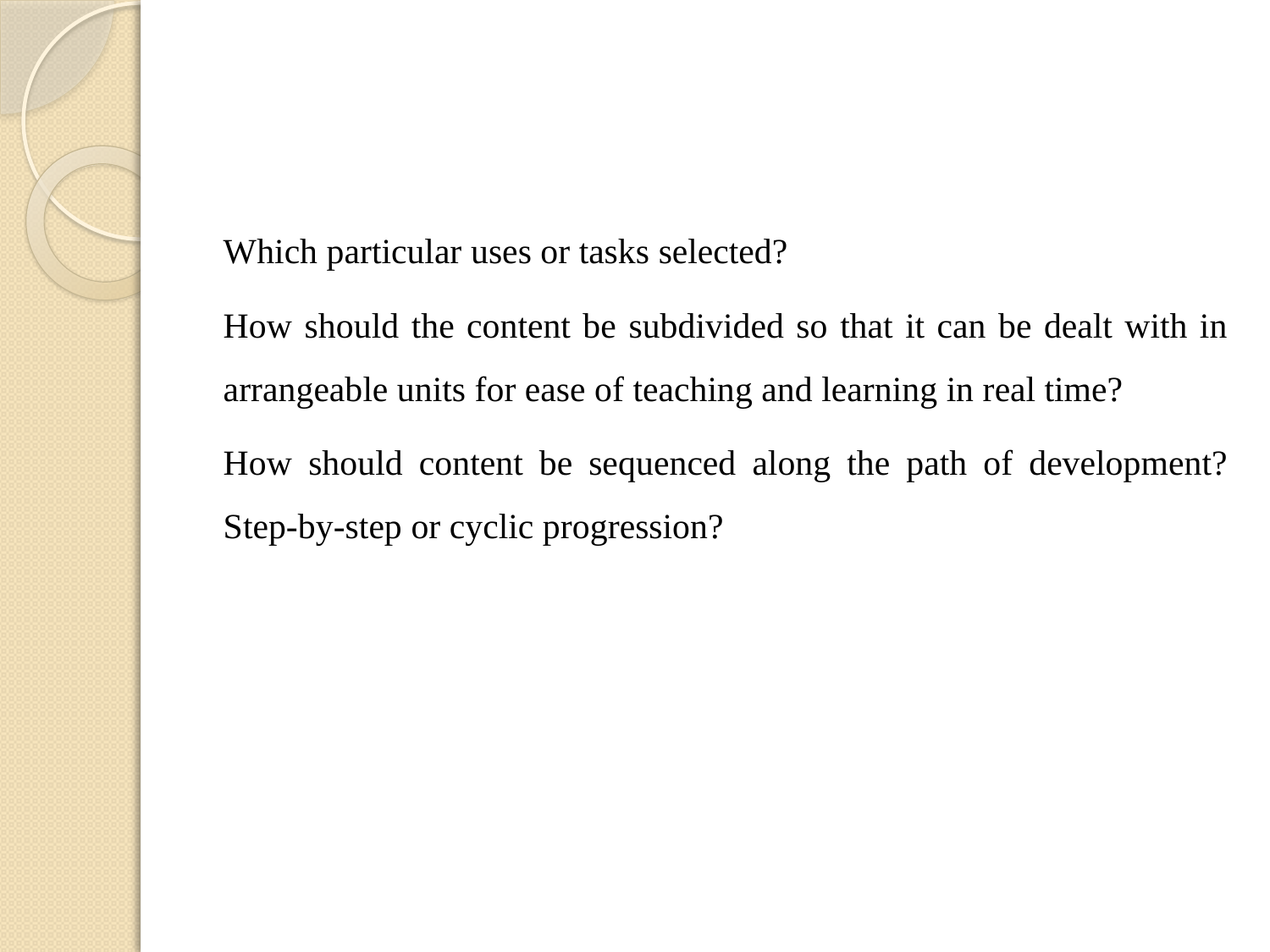

#
Which particular uses or tasks selected?
How should the content be subdivided so that it can be dealt with in arrangeable units for ease of teaching and learning in real time?
How should content be sequenced along the path of development? Step-by-step or cyclic progression?